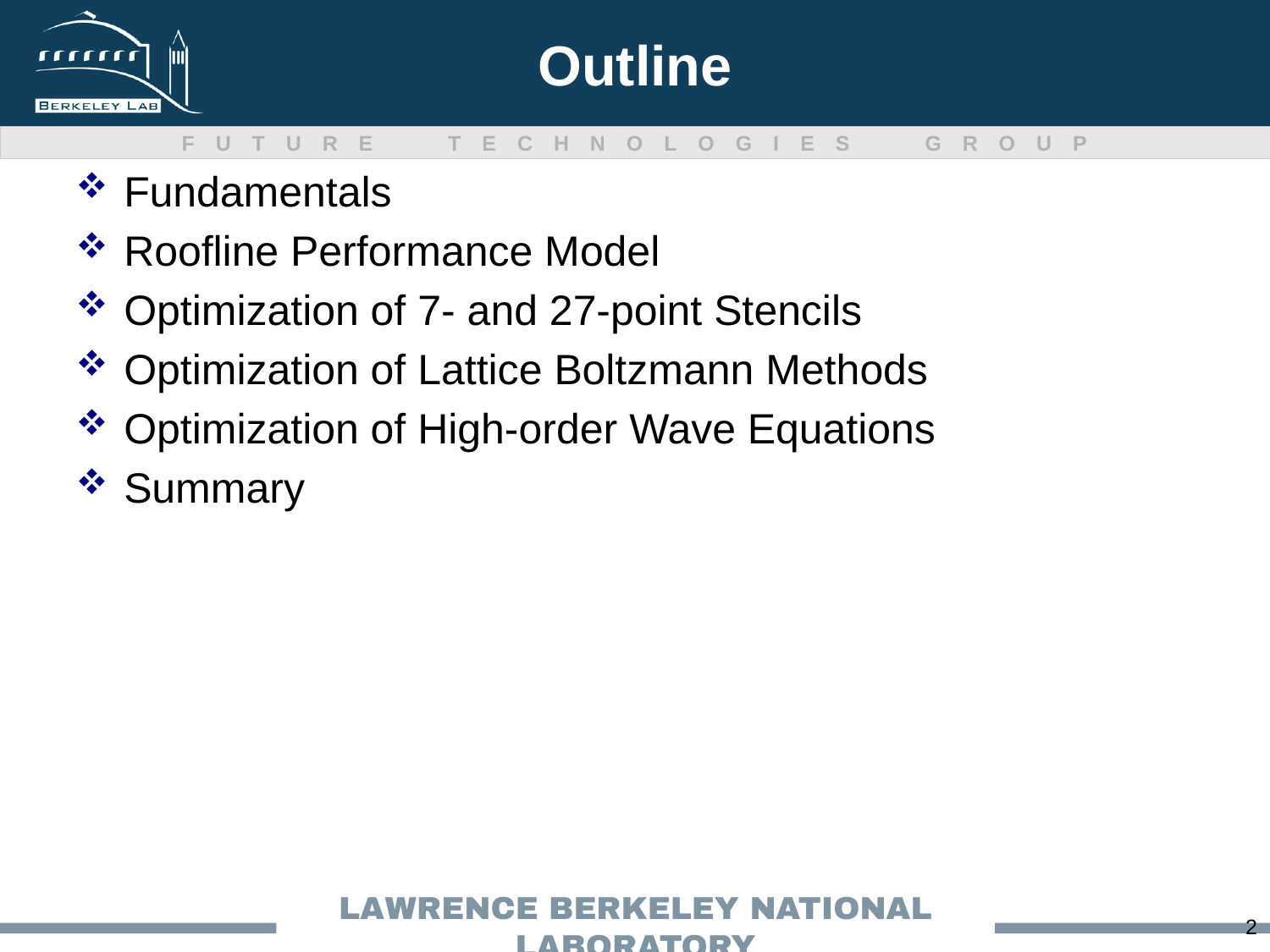

# Outline
Fundamentals
Roofline Performance Model
Optimization of 7- and 27-point Stencils
Optimization of Lattice Boltzmann Methods
Optimization of High-order Wave Equations
Summary
2